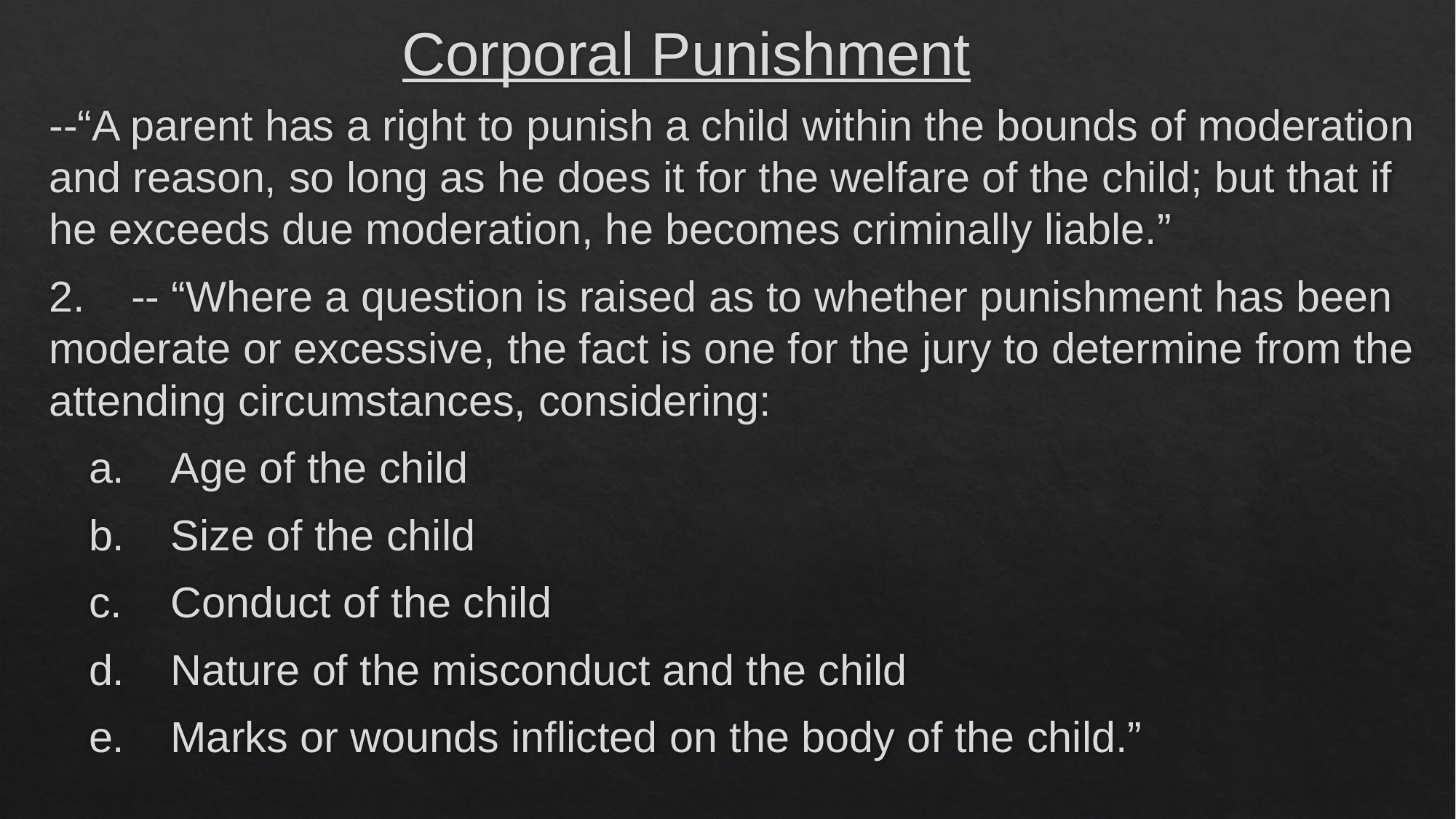

# Corporal Punishment
	--“A parent has a right to punish a child within the bounds of moderation and reason, so long as he does it for the welfare of the child; but that if he exceeds due moderation, he becomes criminally liable.”
2.	-- “Where a question is raised as to whether punishment has been moderate or excessive, the fact is one for the jury to determine from the attending circumstances, considering:
a.	Age of the child
b.	Size of the child
c.	Conduct of the child
d.	Nature of the misconduct and the child
e.	Marks or wounds inflicted on the body of the child.”